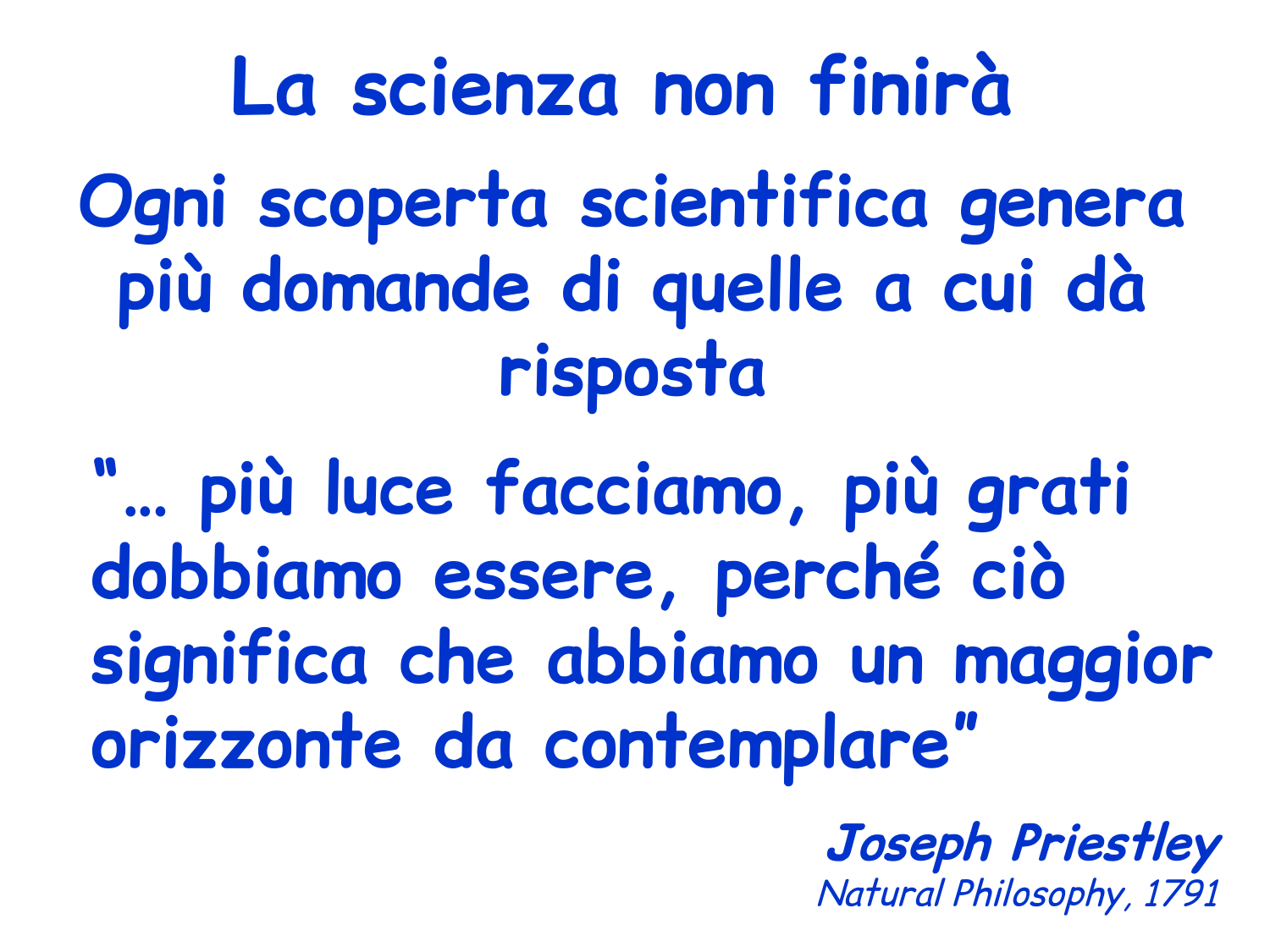

La scienza non finirà
Ogni scoperta scientifica genera più domande di quelle a cui dà risposta
“… più luce facciamo, più grati dobbiamo essere, perché ciò significa che abbiamo un maggior orizzonte da contemplare”

Joseph Priestley
Natural Philosophy, 1791